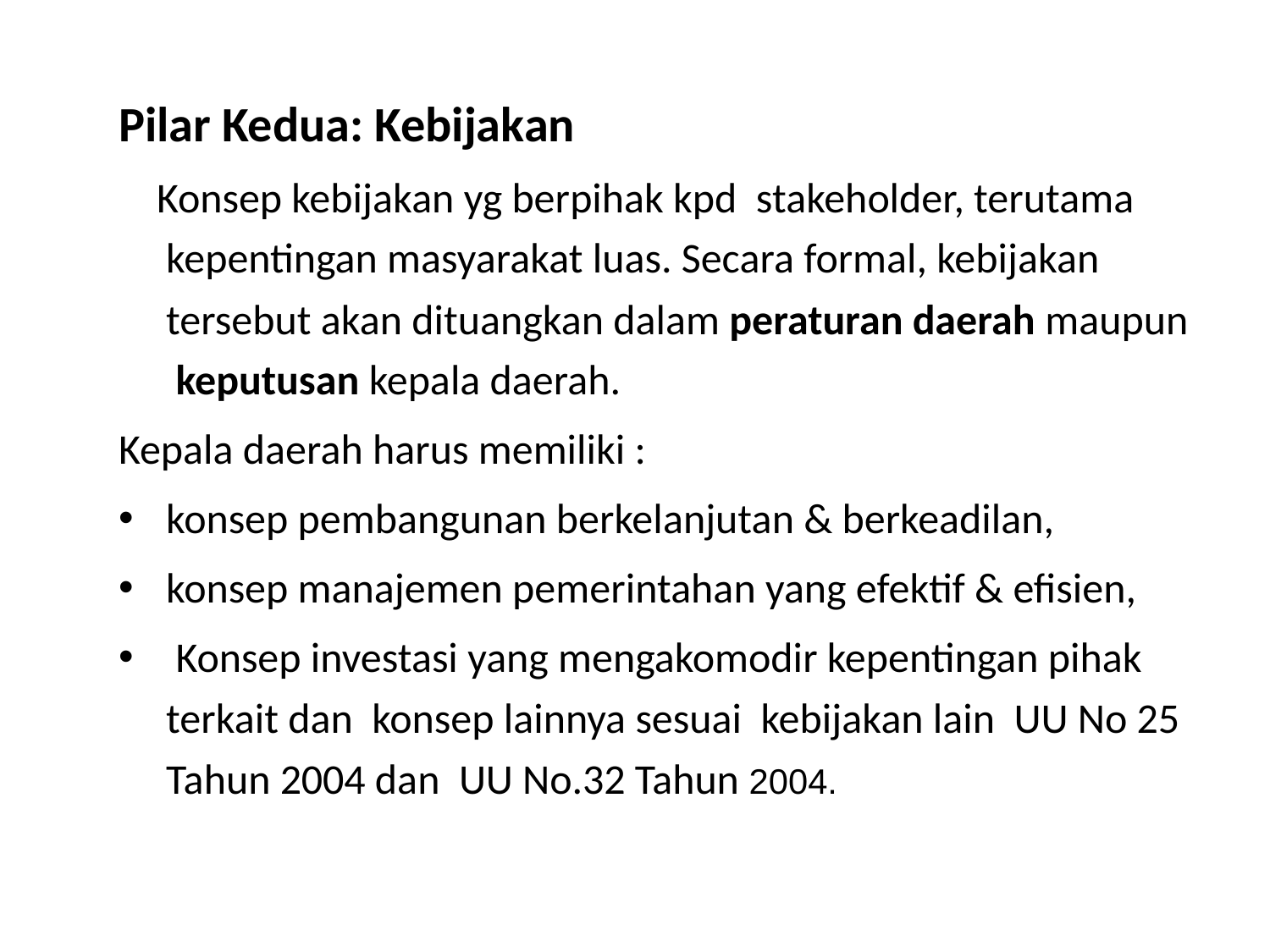

#
Pilar Kedua: Kebijakan
    Konsep kebijakan yg berpihak kpd  stakeholder, terutama kepentingan masyarakat luas. Secara formal, kebijakan  tersebut akan dituangkan dalam peraturan daerah maupun  keputusan kepala daerah.
Kepala daerah harus memiliki :
konsep pembangunan berkelanjutan & berkeadilan,
konsep manajemen pemerintahan yang efektif & efisien,
 Konsep investasi yang mengakomodir kepentingan pihak terkait dan  konsep lainnya sesuai  kebijakan lain  UU No 25 Tahun 2004 dan  UU No.32 Tahun 2004.